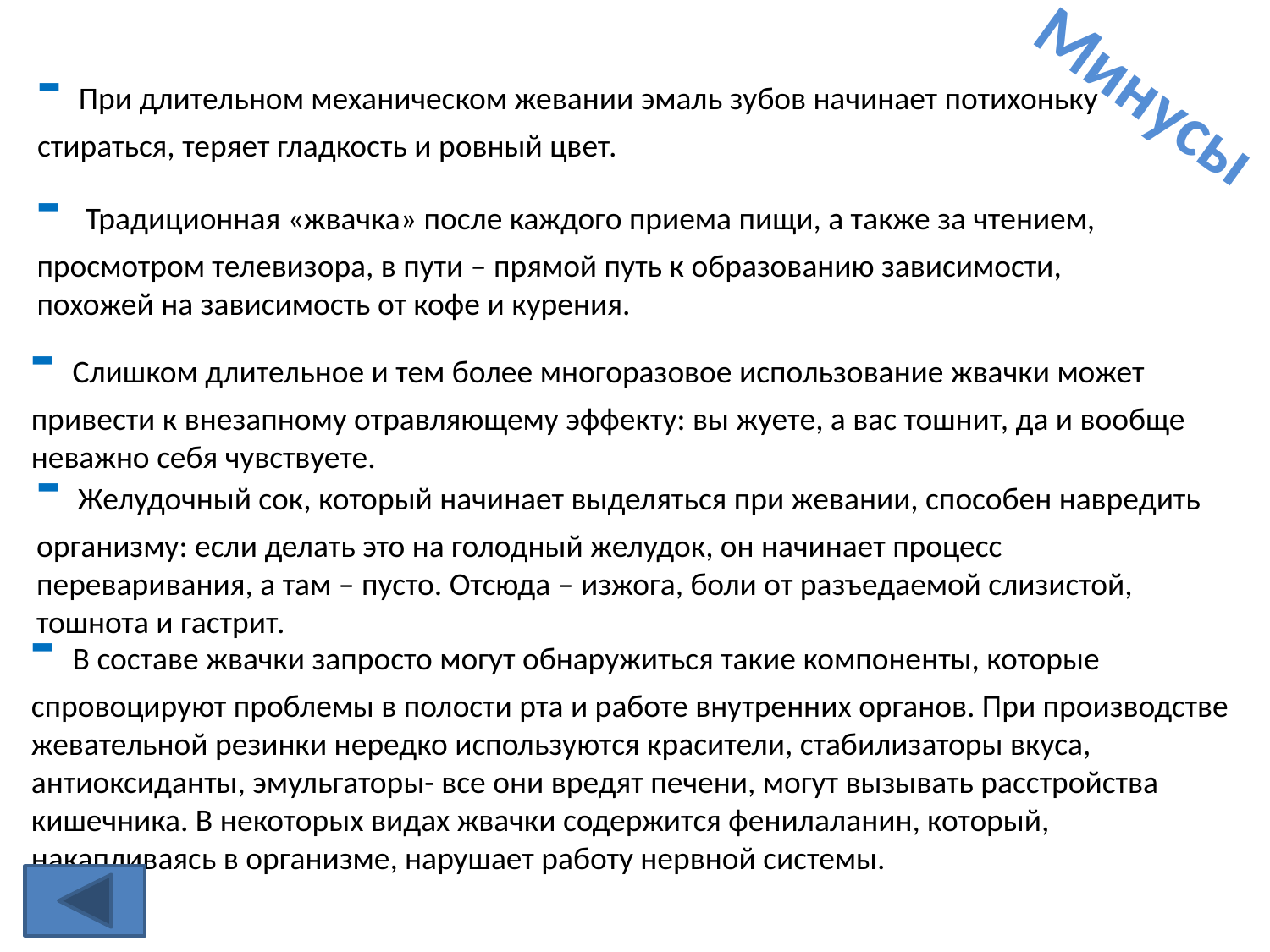

- При длительном механическом жевании эмаль зубов начинает потихоньку стираться, теряет гладкость и ровный цвет.
Минусы
-  Традиционная «жвачка» после каждого приема пищи, а также за чтением, просмотром телевизора, в пути – прямой путь к образованию зависимости, похожей на зависимость от кофе и курения.
- Слишком длительное и тем более многоразовое использование жвачки может привести к внезапному отравляющему эффекту: вы жуете, а вас тошнит, да и вообще неважно себя чувствуете.
- Желудочный сок, который начинает выделяться при жевании, способен навредить организму: если делать это на голодный желудок, он начинает процесс переваривания, а там – пусто. Отсюда – изжога, боли от разъедаемой слизистой, тошнота и гастрит.
- В составе жвачки запросто могут обнаружиться такие компоненты, которые спровоцируют проблемы в полости рта и работе внутренних органов. При производстве жевательной резинки нередко используются красители, стабилизаторы вкуса, антиоксиданты, эмульгаторы- все они вредят печени, могут вызывать расстройства кишечника. В некоторых видах жвачки содержится фенилаланин, который, накапливаясь в организме, нарушает работу нервной системы.